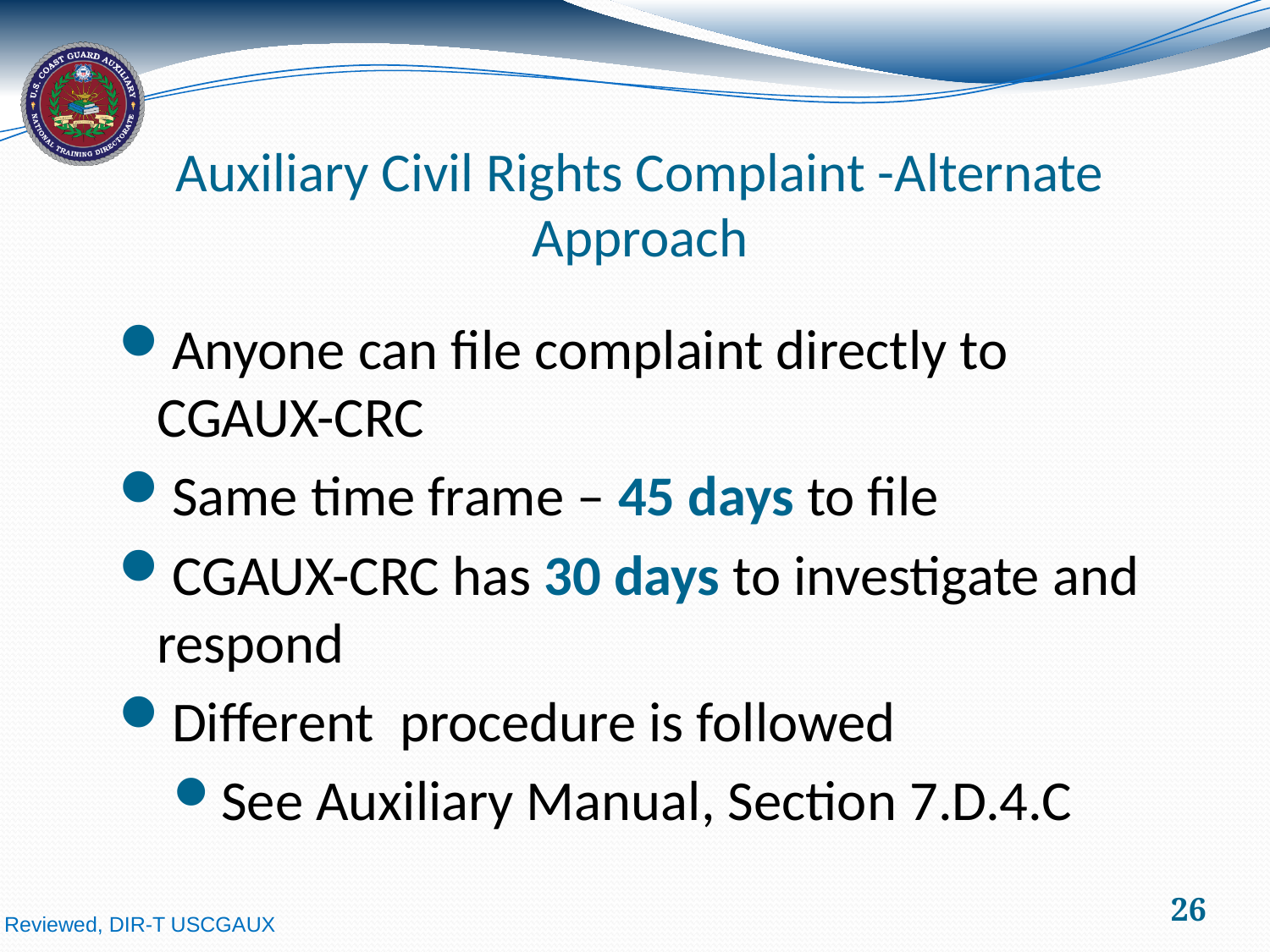

# Auxiliary Civil Rights Complaint -Alternate Approach
Anyone can file complaint directly to CGAUX-CRC
Same time frame – 45 days to file
CGAUX-CRC has 30 days to investigate and respond
Different  procedure is followed
See Auxiliary Manual, Section 7.D.4.C
26